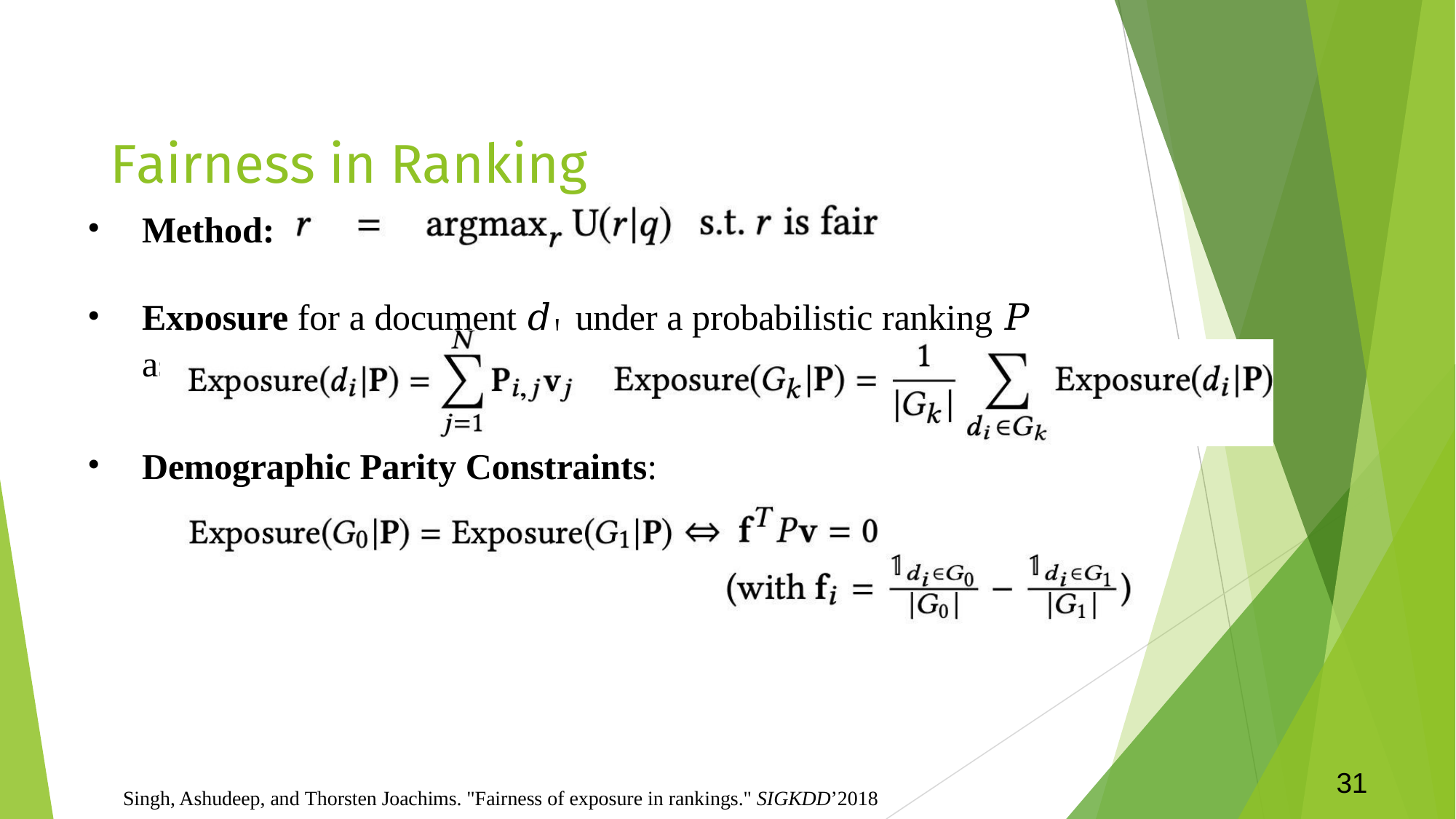

# Fairness in Ranking

Method:

Exposure for a document 𝑑!  under a probabilistic ranking 𝑃 as:

Demographic Parity Constraints:

31
Singh, Ashudeep, and Thorsten Joachims. "Fairness of exposure in rankings." SIGKDD’2018